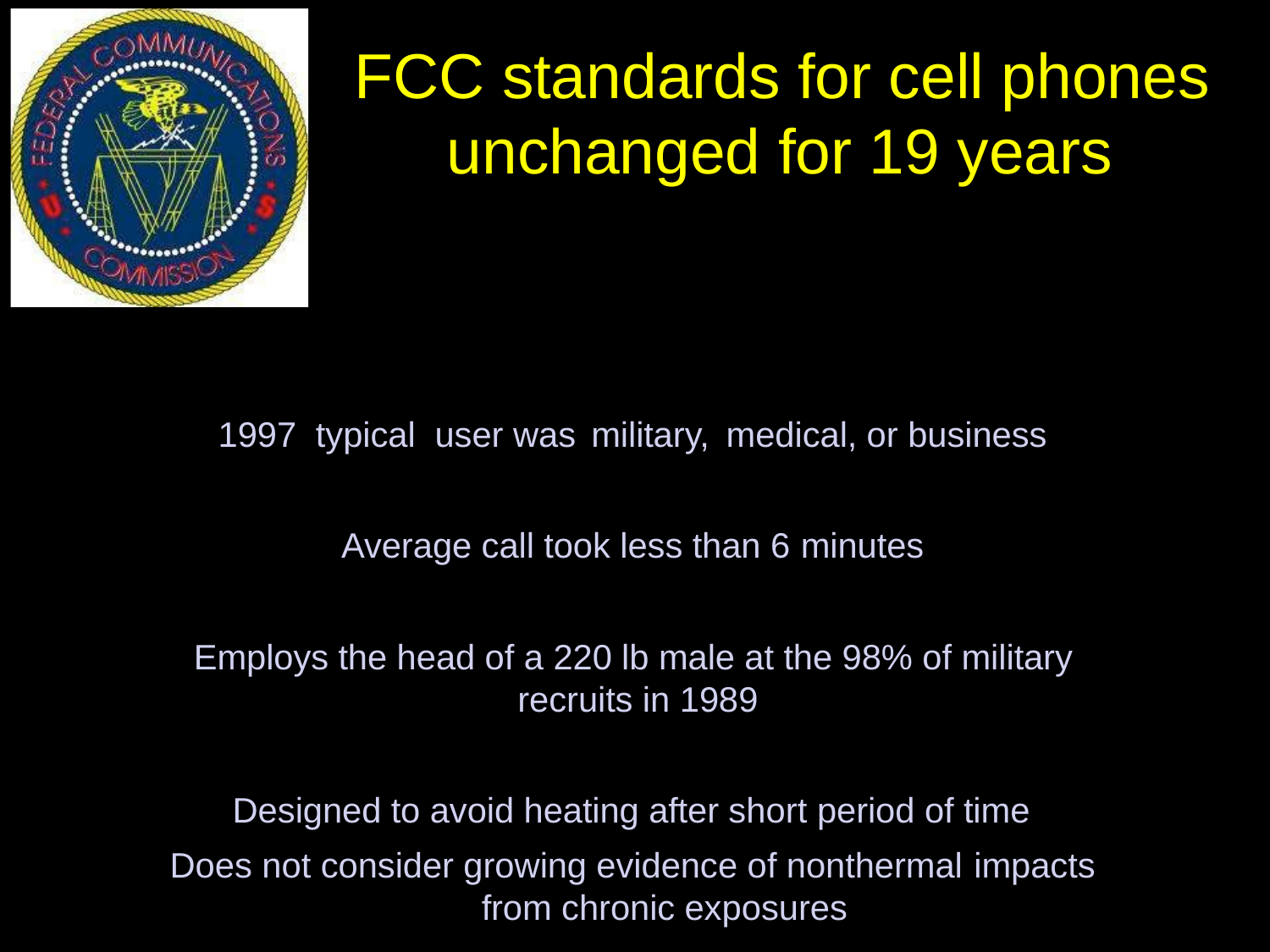

# FCC standards for cell phones  unchanged for 19 years
1997  typical  user was military,	medical, or business

Average call took less than 6 minutes

Employs the head of a 220 lb male at the 98% of military  recruits in 1989

Designed to avoid heating after short period of time  Does not consider growing evidence of nonthermal impacts
from chronic exposures